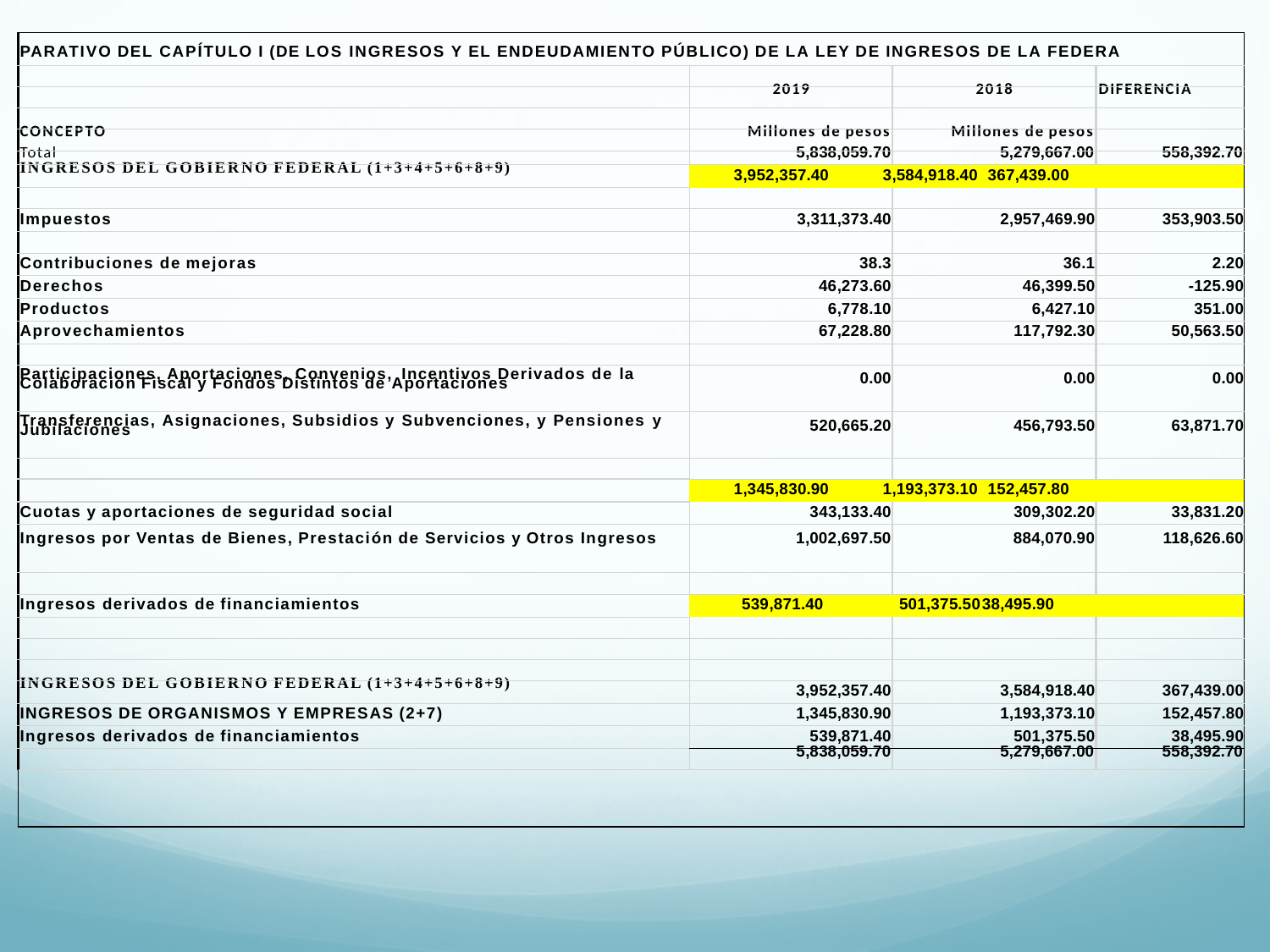

| PARATIVO DEL CAPÍTULO I (DE LOS INGRESOS Y EL ENDEUDAMIENTO PÚBLICO) DE LA LEY DE INGRESOS DE LA FEDERA |  |  |  |
| --- | --- | --- | --- |
|  |  |  |  |
|  | 2019 | 2018 | DIFERENCIA |
|  |  |  |  |
| CONCEPTO | Millones de pesos | Millones de pesos |  |
| Total | 5,838,059.70 | 5,279,667.00 | 558,392.70 |
| INGRESOS DEL GOBIERNO FEDERAL (1+3+4+5+6+8+9) | 3,952,357.40 3,584,918.40 367,439.00 |  |  |
|  |  |  |  |
| Impuestos | 3,311,373.40 | 2,957,469.90 | 353,903.50 |
|  |  |  |  |
| Contribuciones de mejoras | 38.3 | 36.1 | 2.20 |
| Derechos | 46,273.60 | 46,399.50 | -125.90 |
| Productos | 6,778.10 | 6,427.10 | 351.00 |
| Aprovechamientos | 67,228.80 | 117,792.30 | 50,563.50 |
|  |  |  |  |
| Participaciones, Aportaciones, Convenios, Incentivos Derivados de la Colaboración Fiscal y Fondos Distintos de Aportaciones | 0.00 | 0.00 | 0.00 |
| Transferencias, Asignaciones, Subsidios y Subvenciones, y Pensiones y Jubilaciones | 520,665.20 | 456,793.50 | 63,871.70 |
|  |  |  |  |
|  | 1,345,830.90 1,193,373.10 152,457.80 |  |  |
| Cuotas y aportaciones de seguridad social | 343,133.40 | 309,302.20 | 33,831.20 |
| Ingresos por Ventas de Bienes, Prestación de Servicios y Otros Ingresos | 1,002,697.50 | 884,070.90 | 118,626.60 |
|  |  |  |  |
| Ingresos derivados de financiamientos | 539,871.40 501,375.50 38,495.90 |  |  |
|  |  |  |  |
|  |  |  |  |
|  |  |  |  |
| INGRESOS DEL GOBIERNO FEDERAL (1+3+4+5+6+8+9) | 3,952,357.40 | 3,584,918.40 | 367,439.00 |
| INGRESOS DE ORGANISMOS Y EMPRESAS (2+7) | 1,345,830.90 | 1,193,373.10 | 152,457.80 |
| Ingresos derivados de financiamientos | 539,871.40 | 501,375.50 | 38,495.90 |
|  | 5,838,059.70 | 5,279,667.00 | 558,392.70 |
|  |  |  |  |